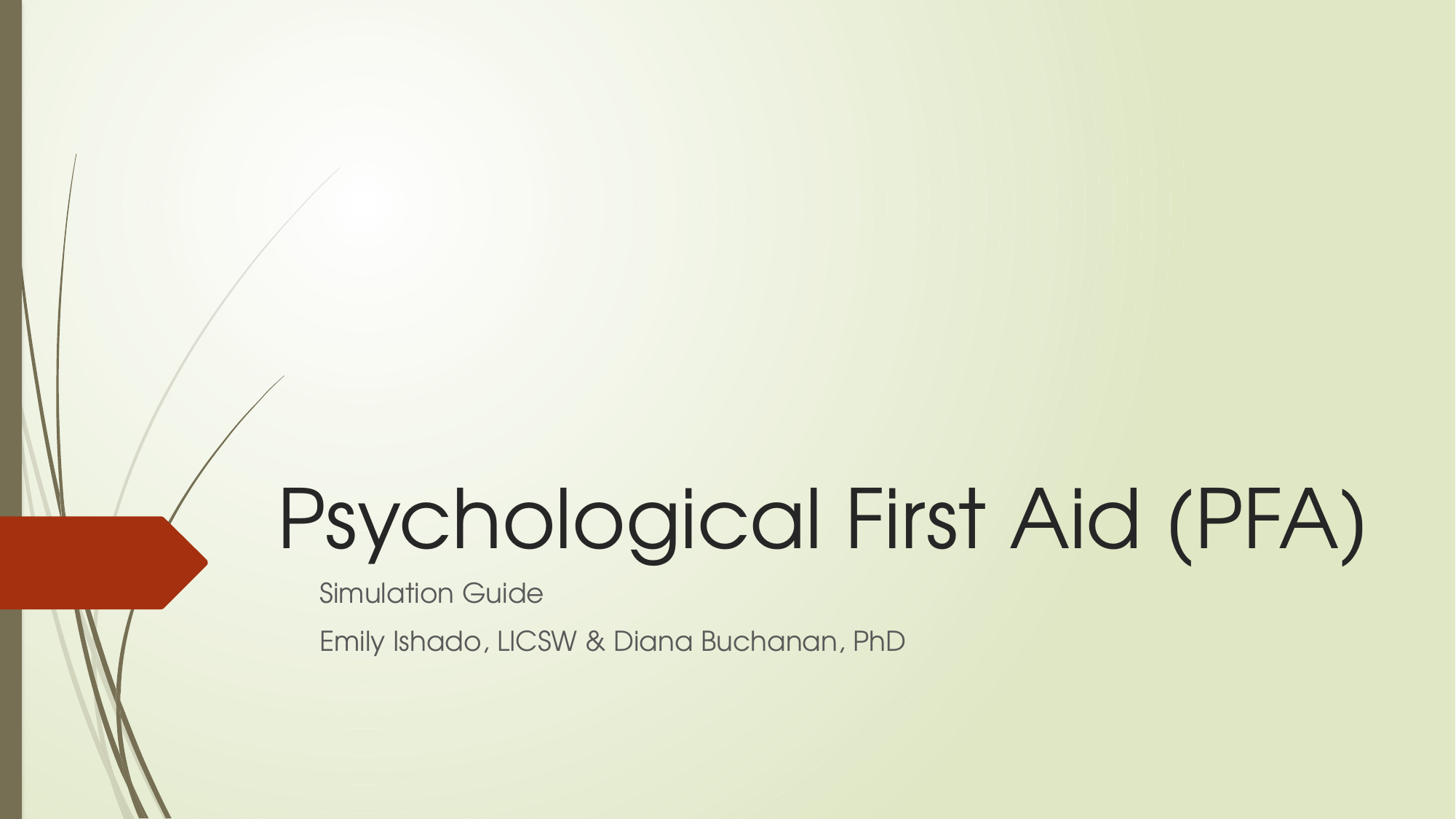

# Psychological First Aid (PFA)
Simulation Guide
Emily Ishado, LICSW & Diana Buchanan, PhD